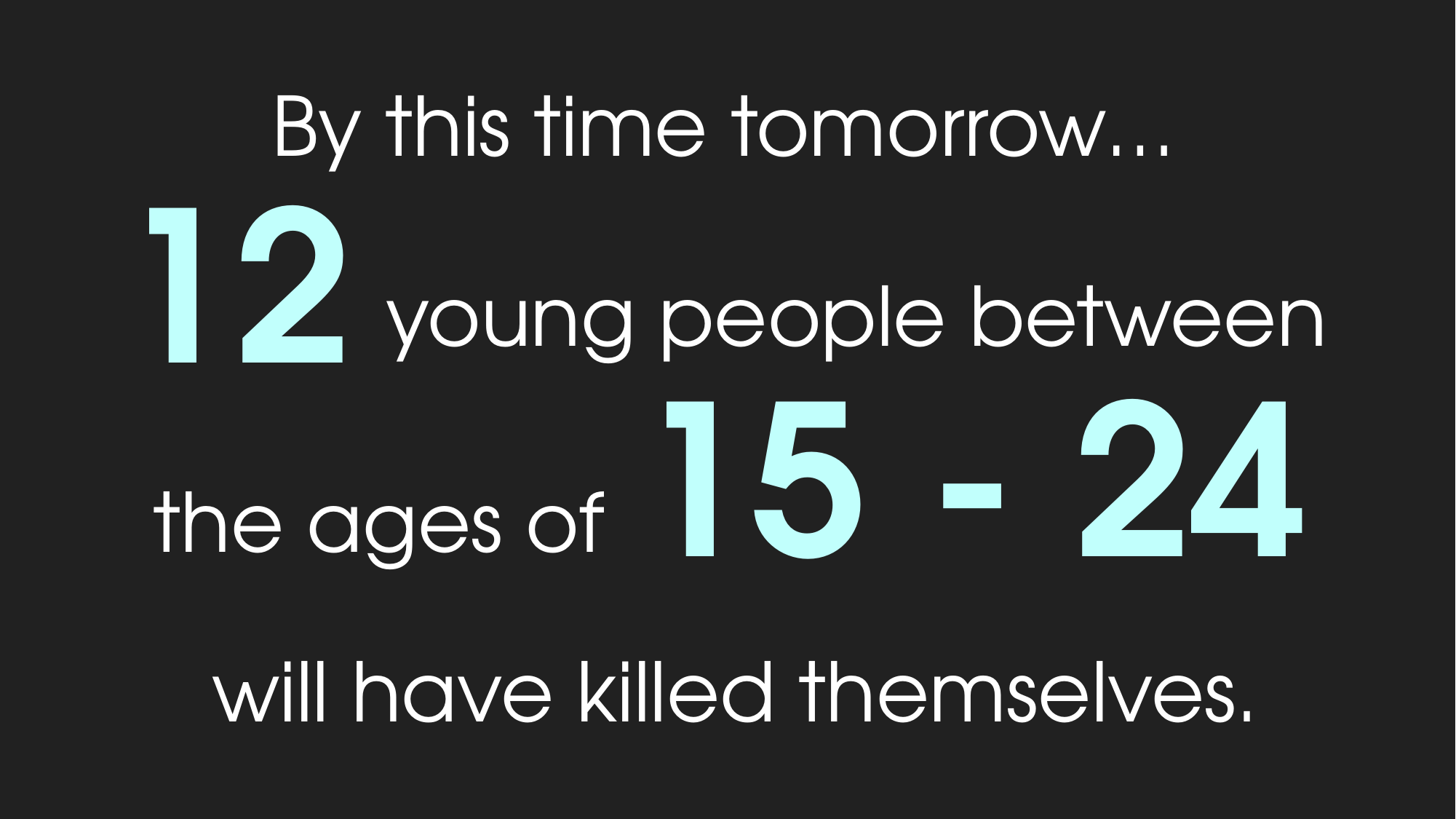

By this time tomorrow…
12
young people between
15 - 24
the ages of
will have killed themselves.